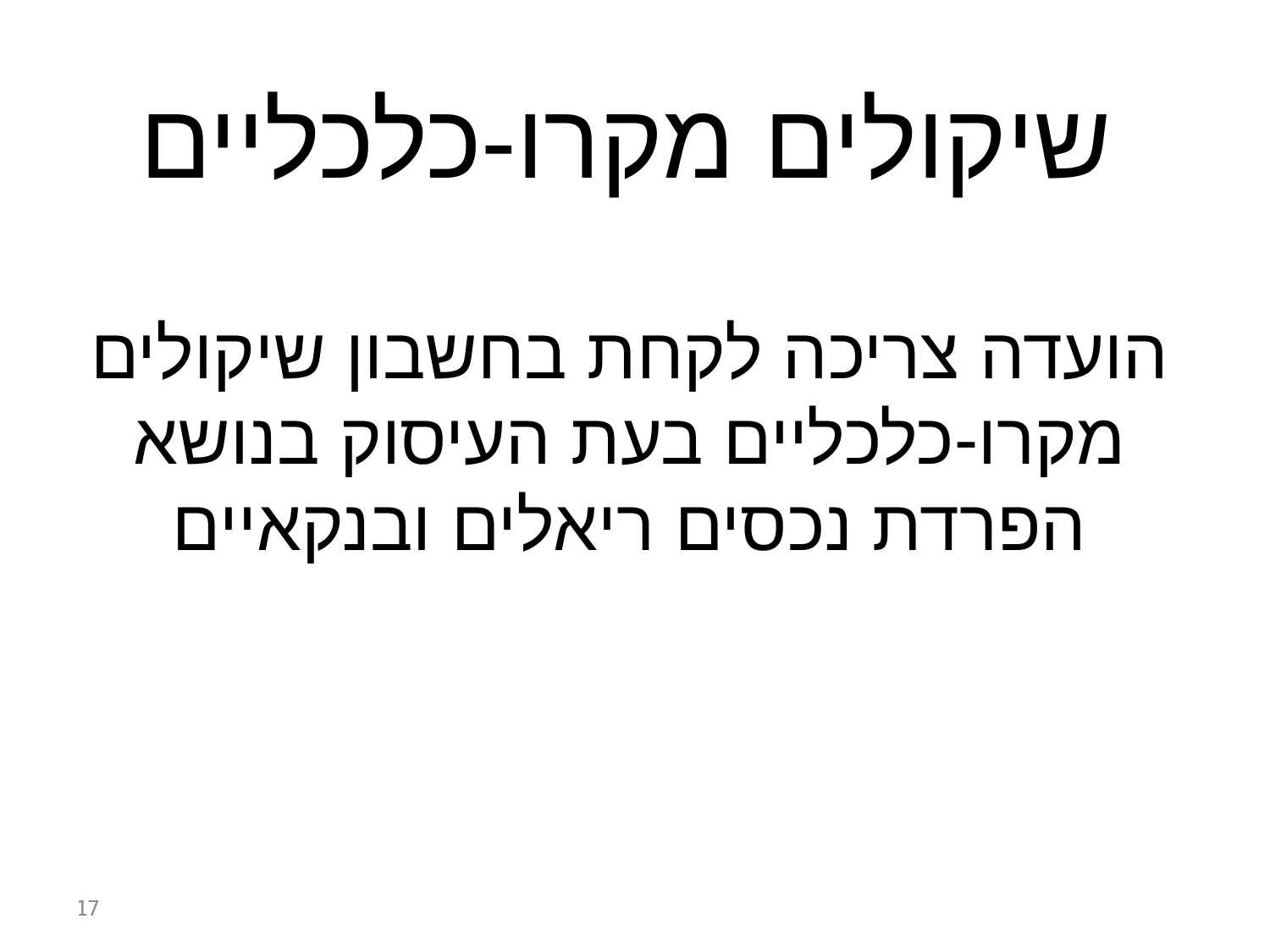

# שיקולים מקרו-כלכליים
הועדה צריכה לקחת בחשבון שיקולים מקרו-כלכליים בעת העיסוק בנושא הפרדת נכסים ריאלים ובנקאיים
17